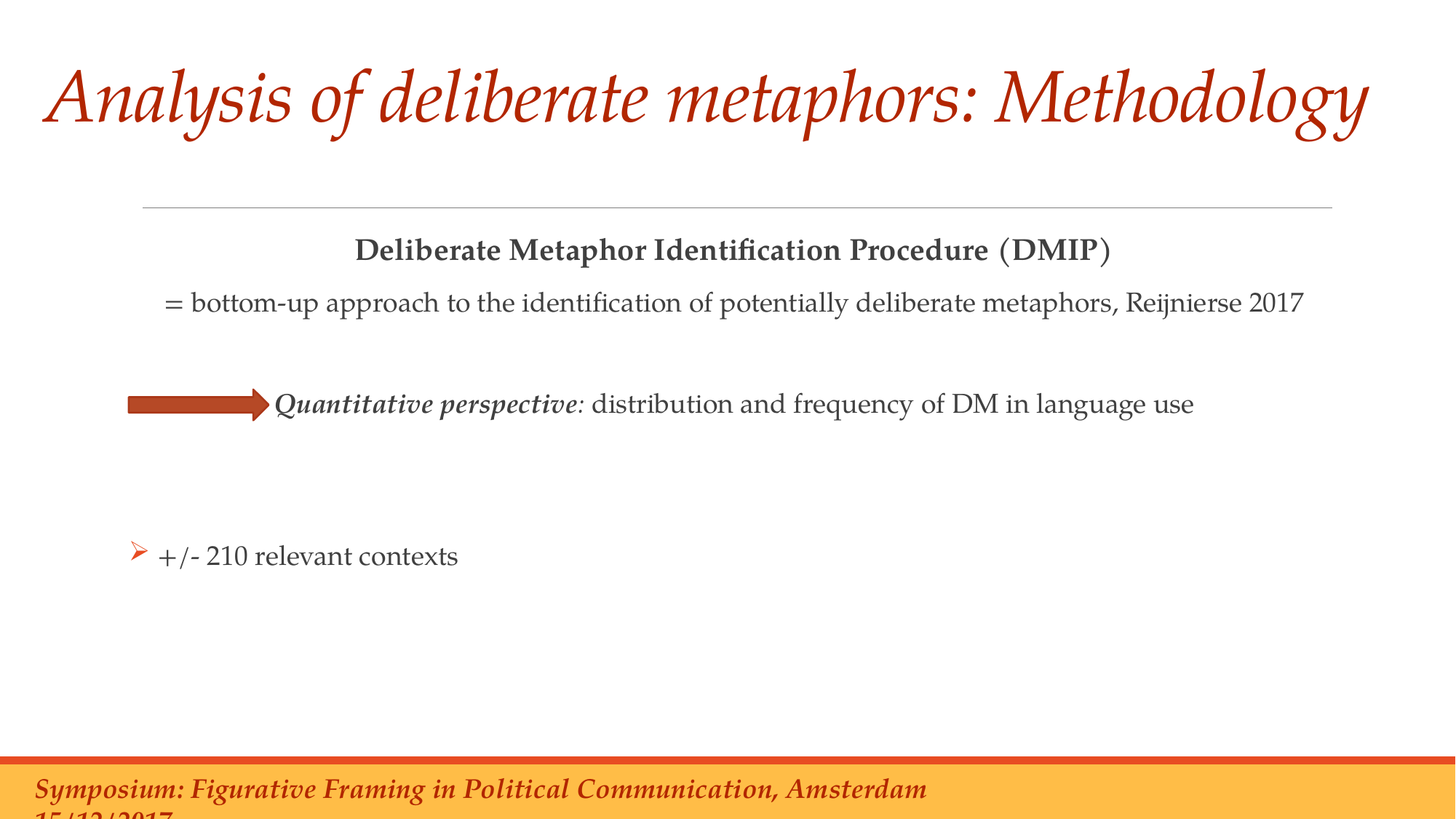

# Analysis of deliberate metaphors: Methodology
 Deliberate Metaphor Identification Procedure (DMIP)
= bottom-up approach to the identification of potentially deliberate metaphors, Reijnierse 2017

Quantitative perspective: distribution and frequency of DM in language use

 +/- 210 relevant contexts

Symposium: Figurative Framing in Political Communication, Amsterdam 15/12/2017